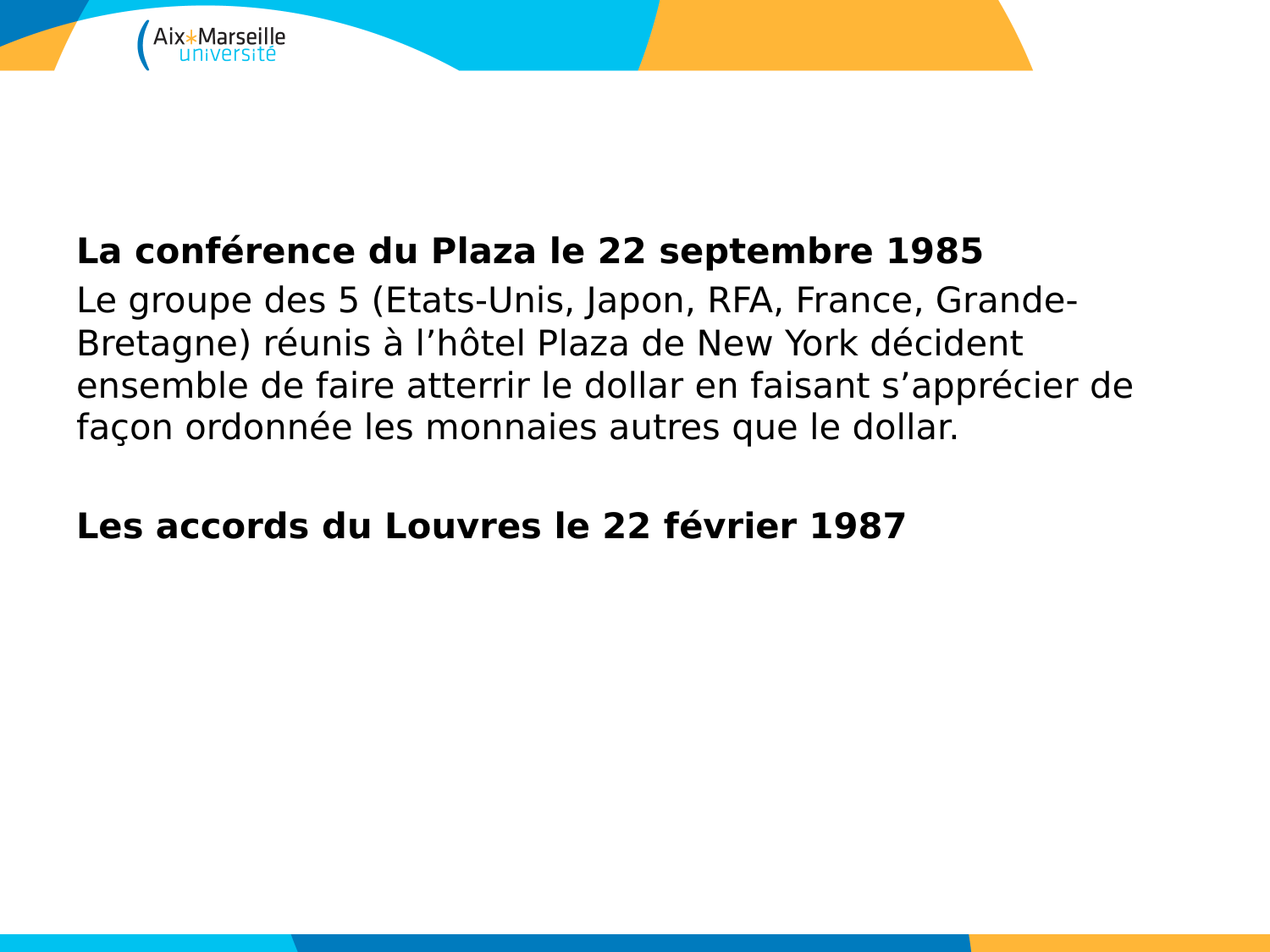

#
La conférence du Plaza le 22 septembre 1985
Le groupe des 5 (Etats-Unis, Japon, RFA, France, Grande-Bretagne) réunis à l’hôtel Plaza de New York décident ensemble de faire atterrir le dollar en faisant s’apprécier de façon ordonnée les monnaies autres que le dollar.

Les accords du Louvres le 22 février 1987